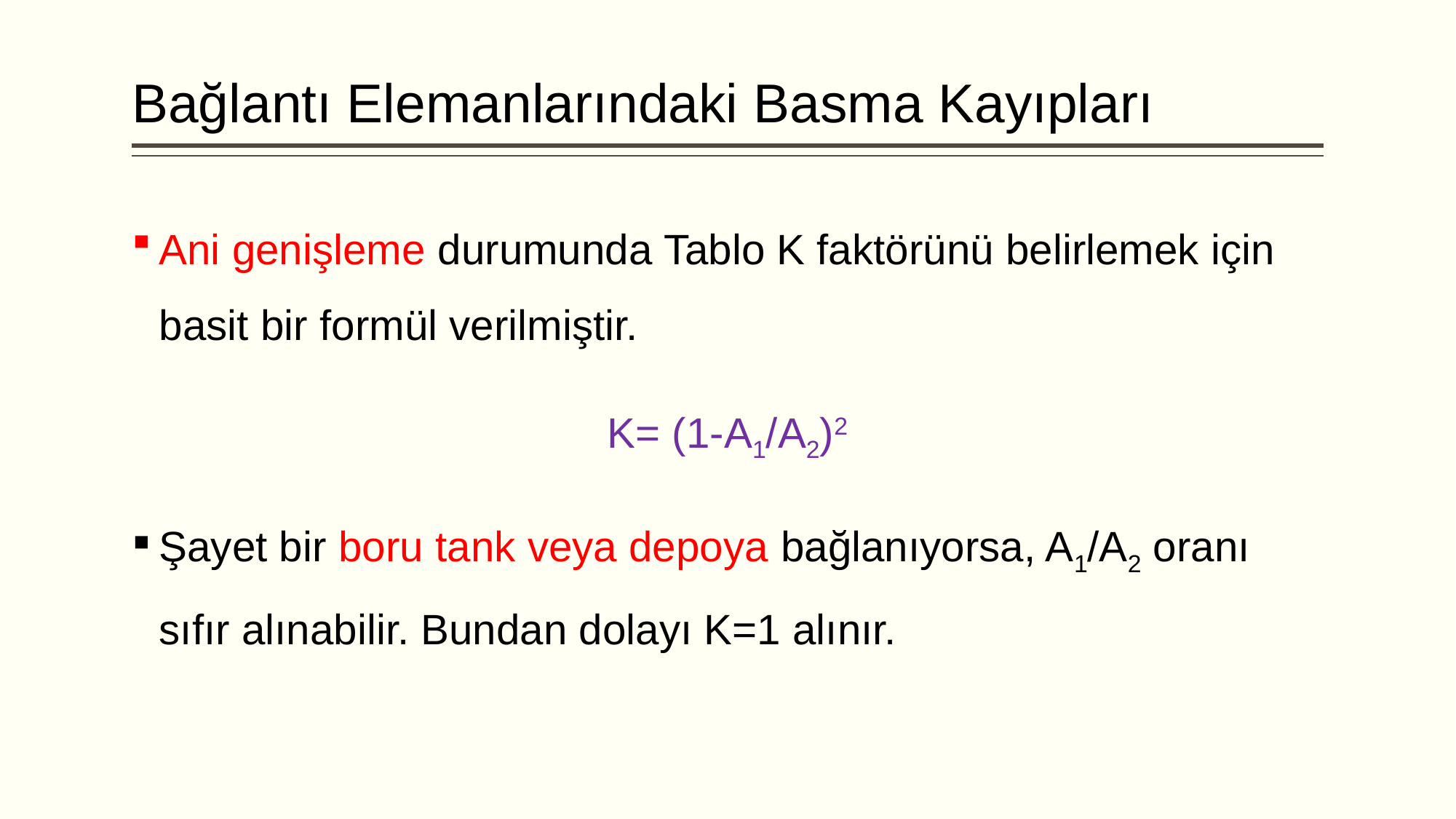

# Bağlantı Elemanlarındaki Basma Kayıpları
Ani genişleme durumunda Tablo K faktörünü belirlemek için basit bir formül verilmiştir.
K= (1-A1/A2)2
Şayet bir boru tank veya depoya bağlanıyorsa, A1/A2 oranı sıfır alınabilir. Bundan dolayı K=1 alınır.